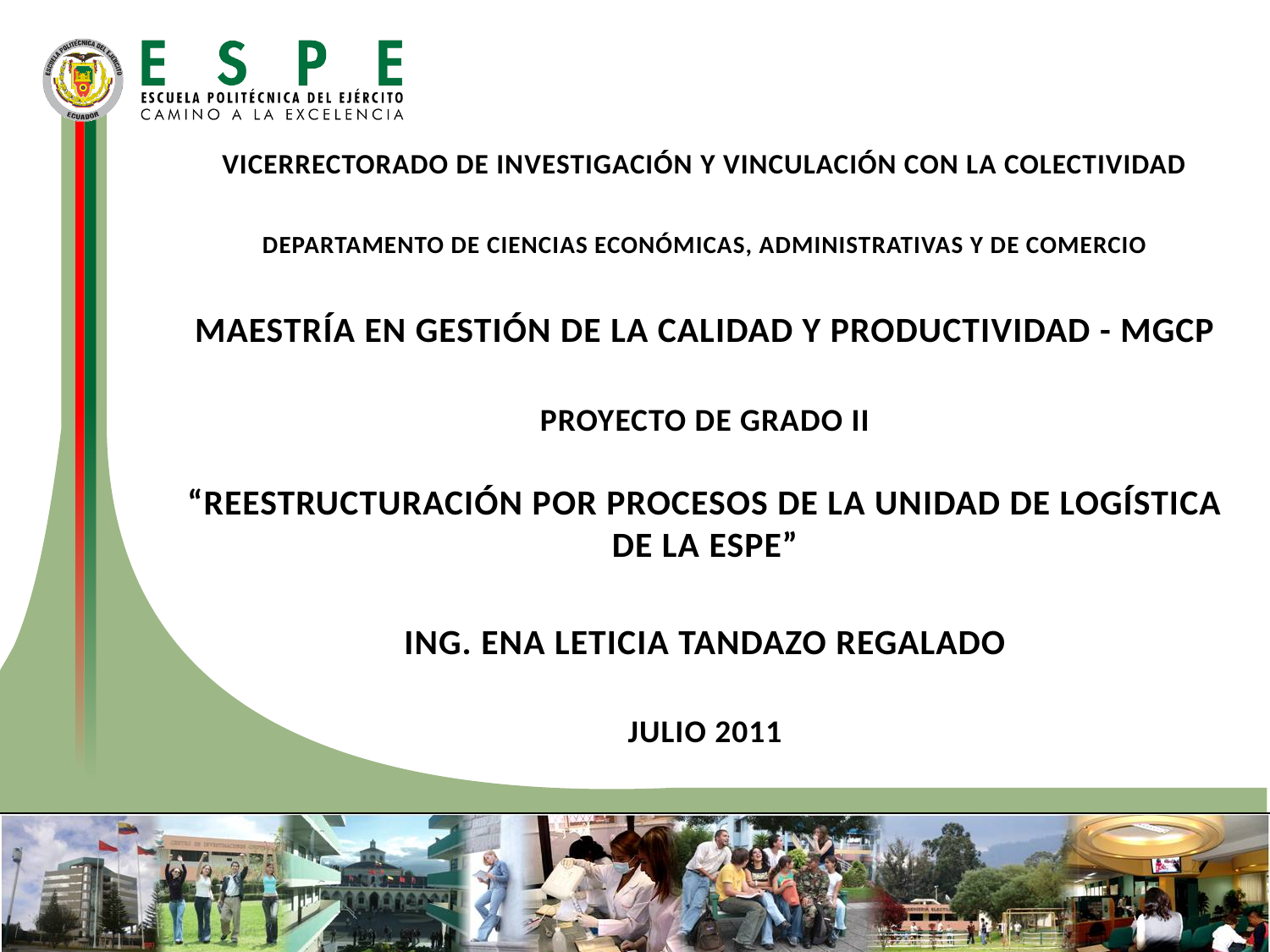

VICERRECTORADO DE INVESTIGACIÓN Y VINCULACIÓN CON LA COLECTIVIDAD
DEPARTAMENTO DE CIENCIAS ECONÓMICAS, ADMINISTRATIVAS Y DE COMERCIO
MAESTRÍA EN GESTIÓN DE LA CALIDAD Y PRODUCTIVIDAD - MGCP
PROYECTO DE GRADO II

“REESTRUCTURACIÓN POR PROCESOS DE LA UNIDAD DE LOGÍSTICA DE LA ESPE”
ING. ENA LETICIA TANDAZO REGALADO
JULIO 2011